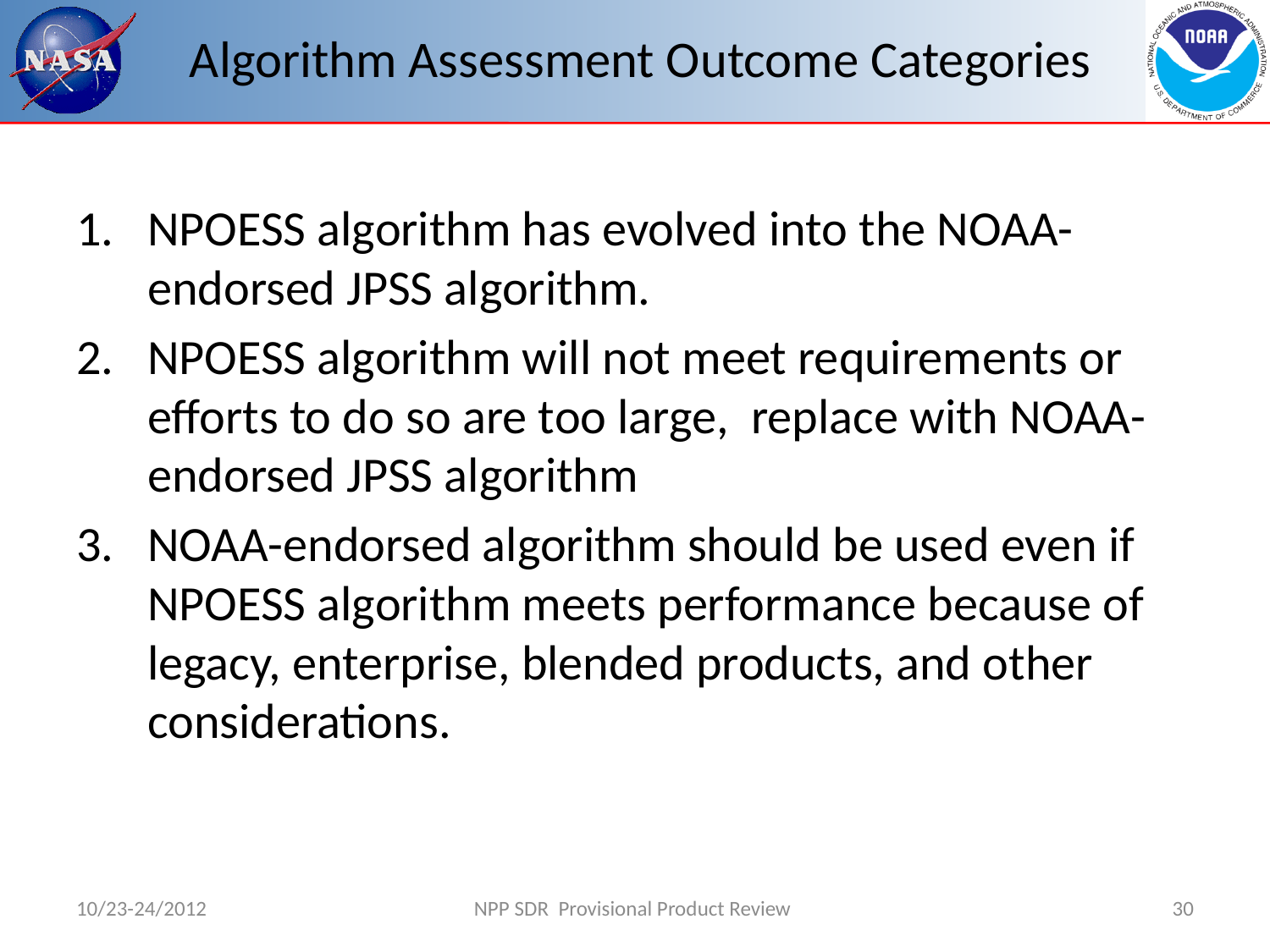

# Algorithm Assessment Outcome Categories
NPOESS algorithm has evolved into the NOAA-endorsed JPSS algorithm.
NPOESS algorithm will not meet requirements or efforts to do so are too large,  replace with NOAA-endorsed JPSS algorithm
NOAA-endorsed algorithm should be used even if NPOESS algorithm meets performance because of legacy, enterprise, blended products, and other considerations.

10/23-24/2012
NPP SDR  Provisional Product Review
30